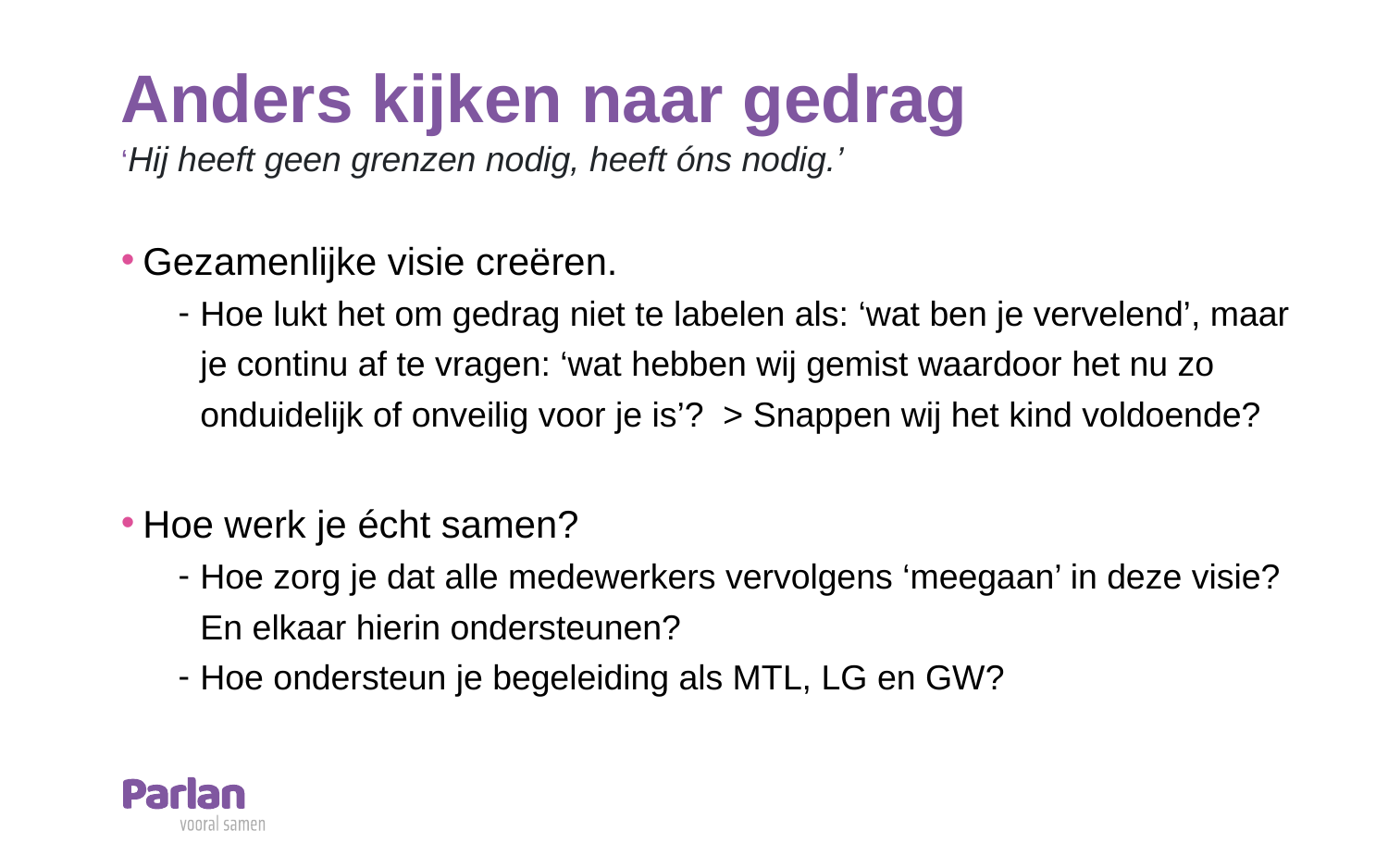

# Anders kijken naar gedrag ‘Hij heeft geen grenzen nodig, heeft óns nodig.’
Gezamenlijke visie creëren.
Hoe lukt het om gedrag niet te labelen als: ‘wat ben je vervelend’, maar je continu af te vragen: ‘wat hebben wij gemist waardoor het nu zo onduidelijk of onveilig voor je is’?  > Snappen wij het kind voldoende?

Hoe werk je écht samen?
Hoe zorg je dat alle medewerkers vervolgens ‘meegaan’ in deze visie? En elkaar hierin ondersteunen?
Hoe ondersteun je begeleiding als MTL, LG en GW?